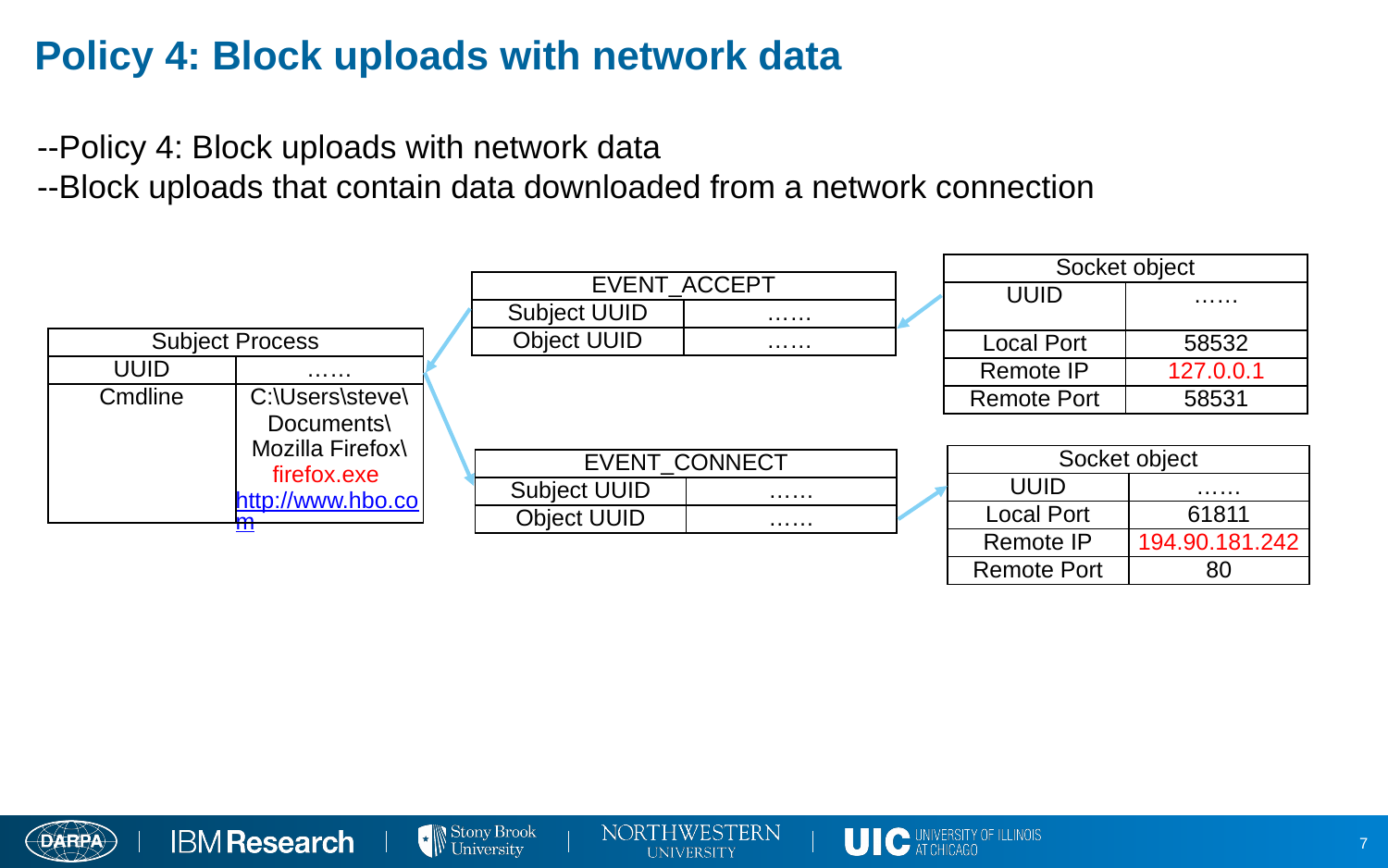

# Policy 4: Block uploads with network data
--Policy 4: Block uploads with network data
--Block uploads that contain data downloaded from a network connection
| Socket object |  |
| --- | --- |
| UUID | …… |
| Local Port | 58532 |
| Remote IP | 127.0.0.1 |
| Remote Port | 58531 |
| EVENT\_ACCEPT |  |
| --- | --- |
| Subject UUID | …… |
| Object UUID | …… |

| Subject Process |  |
| --- | --- |
| UUID | …… |
| Cmdline | C:\Users\steve\Documents\Mozilla Firefox\firefox.exe http://www.hbo.com |

| Socket object |  |
| --- | --- |
| UUID | …… |
| Local Port | 61811 |
| Remote IP | 194.90.181.242 |
| Remote Port | 80 |
| EVENT\_CONNECT |  |
| --- | --- |
| Subject UUID | …… |
| Object UUID | …… |

7